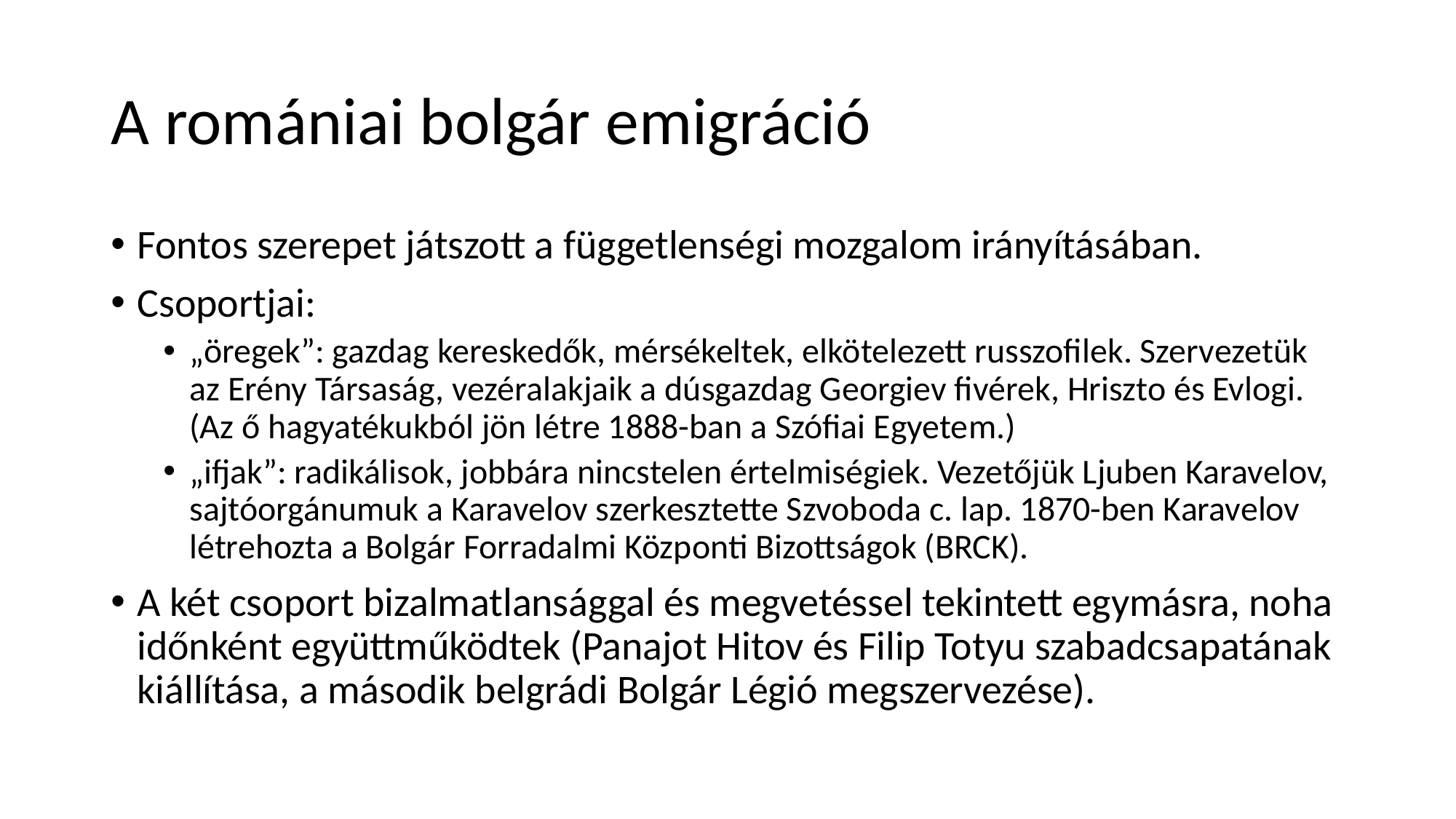

# A romániai bolgár emigráció
Fontos szerepet játszott a függetlenségi mozgalom irányításában.
Csoportjai:
„öregek”: gazdag kereskedők, mérsékeltek, elkötelezett russzofilek. Szervezetük az Erény Társaság, vezéralakjaik a dúsgazdag Georgiev fivérek, Hriszto és Evlogi. (Az ő hagyatékukból jön létre 1888-ban a Szófiai Egyetem.)
„ifjak”: radikálisok, jobbára nincstelen értelmiségiek. Vezetőjük Ljuben Karavelov, sajtóorgánumuk a Karavelov szerkesztette Szvoboda c. lap. 1870-ben Karavelov létrehozta a Bolgár Forradalmi Központi Bizottságok (BRCK).
A két csoport bizalmatlansággal és megvetéssel tekintett egymásra, noha időnként együttműködtek (Panajot Hitov és Filip Totyu szabadcsapatának  kiállítása, a második belgrádi Bolgár Légió megszervezése).